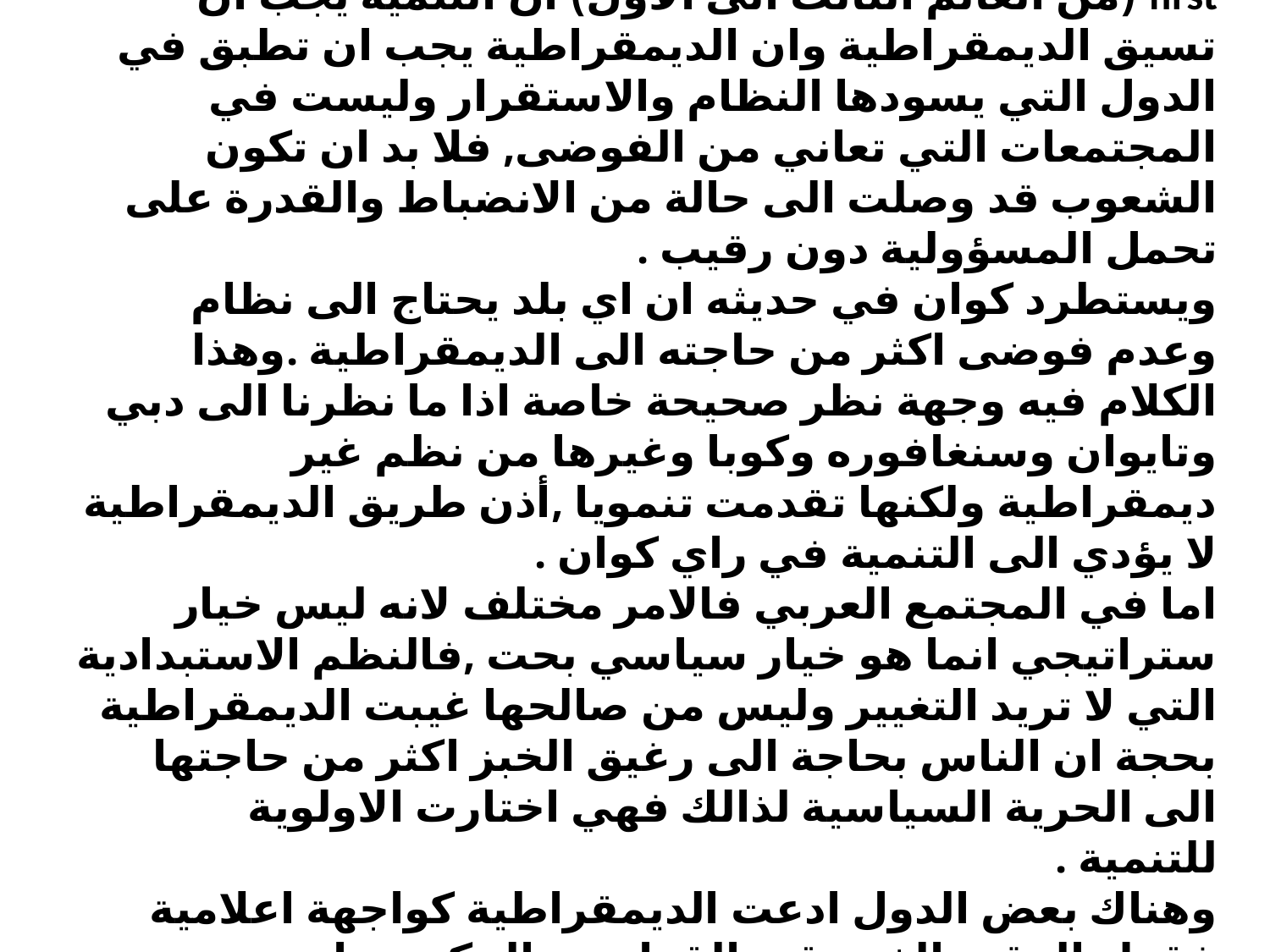

# اما (لي كوان)lee kuon * فقد اكد في كتابه from thirld to first (من العالم الثالث الى الاول) ان التنمية يجب ان تسيق الديمقراطية وان الديمقراطية يجب ان تطبق في الدول التي يسودها النظام والاستقرار وليست في المجتمعات التي تعاني من الفوضى, فلا بد ان تكون الشعوب قد وصلت الى حالة من الانضباط والقدرة على تحمل المسؤولية دون رقيب . ويستطرد كوان في حديثه ان اي بلد يحتاج الى نظام وعدم فوضى اكثر من حاجته الى الديمقراطية .وهذا الكلام فيه وجهة نظر صحيحة خاصة اذا ما نظرنا الى دبي وتايوان وسنغافوره وكوبا وغيرها من نظم غير ديمقراطية ولكنها تقدمت تنمويا ,أذن طريق الديمقراطية لا يؤدي الى التنمية في راي كوان . اما في المجتمع العربي فالامر مختلف لانه ليس خيار ستراتيجي انما هو خيار سياسي بحت ,فالنظم الاستبدادية التي لا تريد التغيير وليس من صالحها غيبت الديمقراطية بحجة ان الناس بحاجة الى رغيق الخبز اكثر من حاجتها الى الحرية السياسية لذالك فهي اختارت الاولوية للتنمية . وهناك بعض الدول ادعت الديمقراطية كواجهة اعلامية فقط بالوقت الذي بقي القرار بيد الحكومة ,اي ديمقراطية معوقة لا تستند الى ارضية قوية.